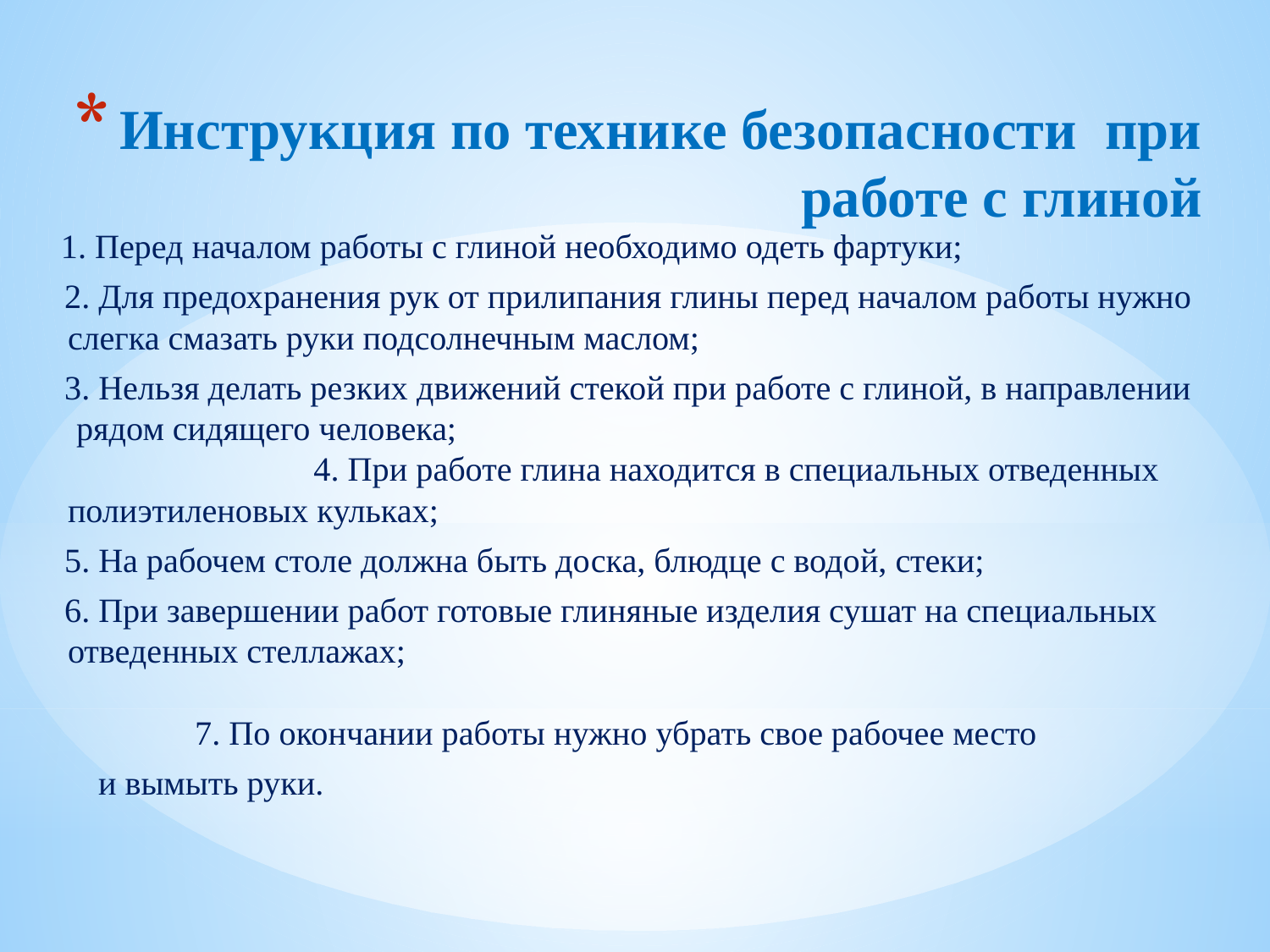

# Инструкция по технике безопасности  при работе с глиной
   1. Перед началом работы с глиной необходимо одеть фартуки;
  2. Для предохранения рук от прилипания глины перед началом работы нужно слегка смазать руки подсолнечным маслом;
  3. Нельзя делать резких движений стекой при работе с глиной, в направлении  рядом сидящего человека;                                                                                                                      4. При работе глина находится в специальных отведенных полиэтиленовых кульках;
  5. На рабочем столе должна быть доска, блюдце с водой, стеки;
  6. При завершении работ готовые глиняные изделия сушат на специальных отведенных стеллажах;                                                                                                                                                                                                                                                     7. По окончании работы нужно убрать свое рабочее место
      и вымыть руки.